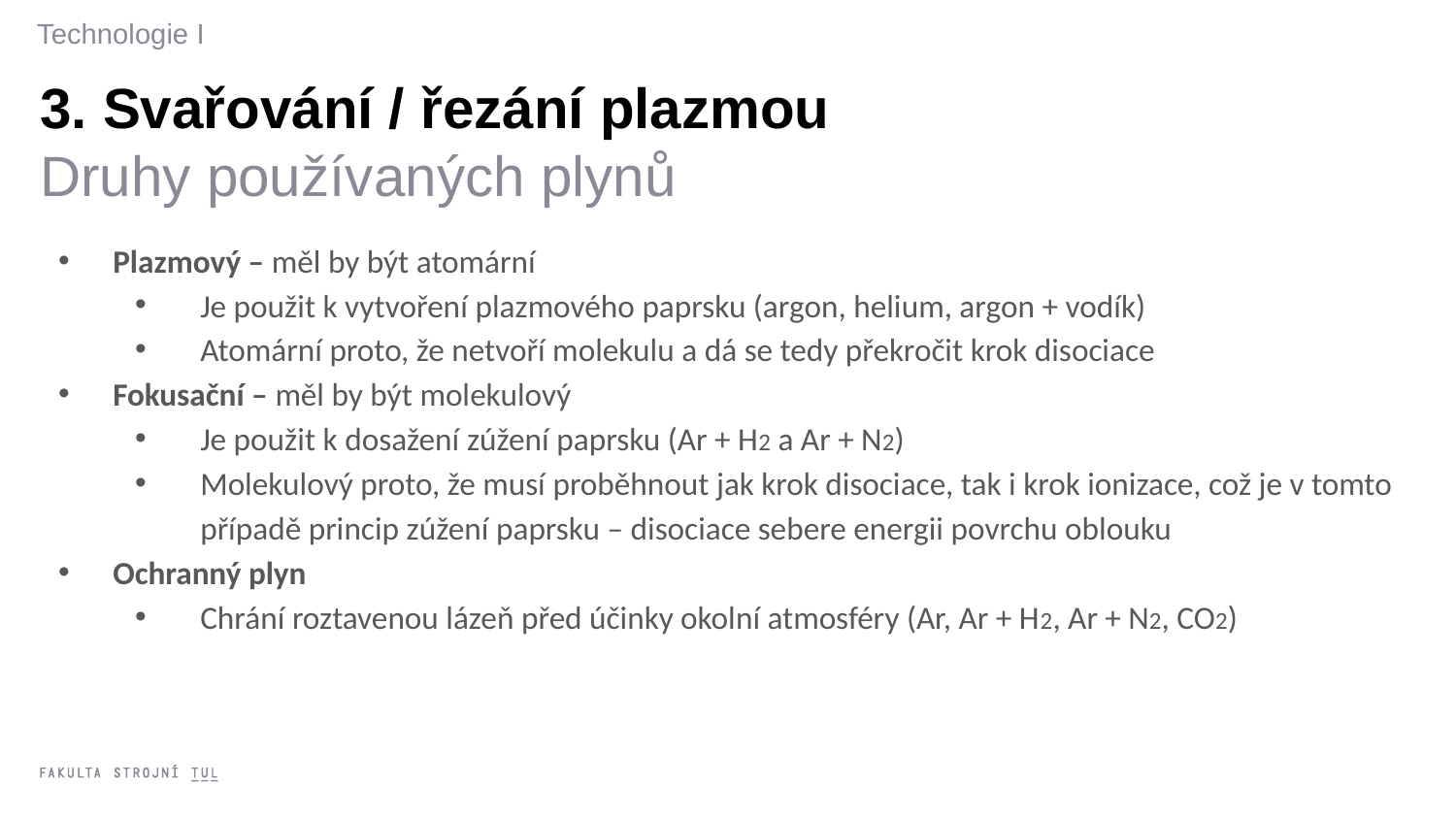

Technologie I
3. Svařování / řezání plazmou
Druhy používaných plynů
Plazmový – měl by být atomární
Je použit k vytvoření plazmového paprsku (argon, helium, argon + vodík)
Atomární proto, že netvoří molekulu a dá se tedy překročit krok disociace
Fokusační – měl by být molekulový
Je použit k dosažení zúžení paprsku (Ar + H2 a Ar + N2)
Molekulový proto, že musí proběhnout jak krok disociace, tak i krok ionizace, což je v tomto případě princip zúžení paprsku – disociace sebere energii povrchu oblouku
Ochranný plyn
Chrání roztavenou lázeň před účinky okolní atmosféry (Ar, Ar + H2, Ar + N2, CO2)